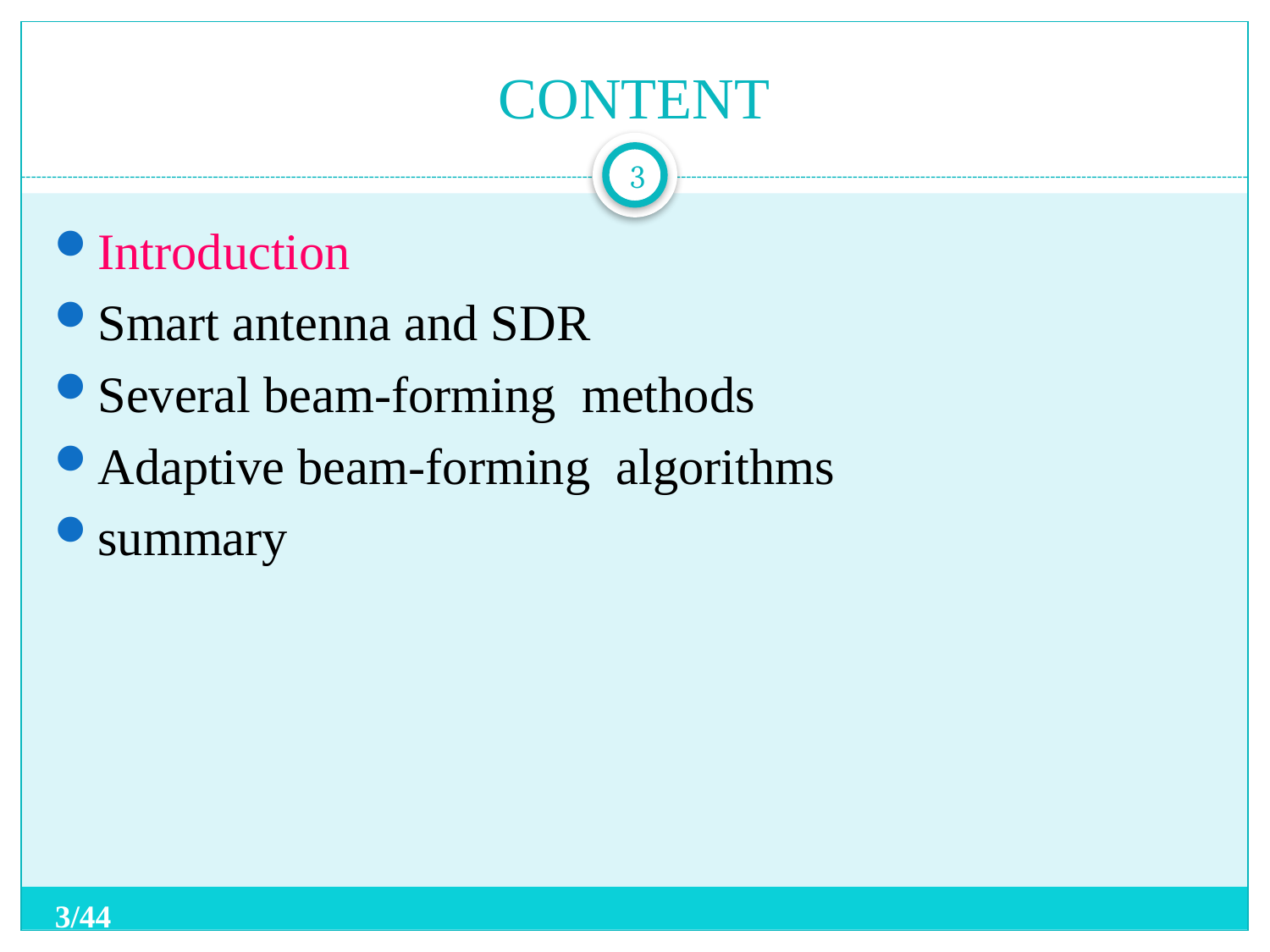

# CONTENT
3
Introduction
Smart antenna and SDR
Several beam-forming  methods
Adaptive beam-forming  algorithms
summary

3/44